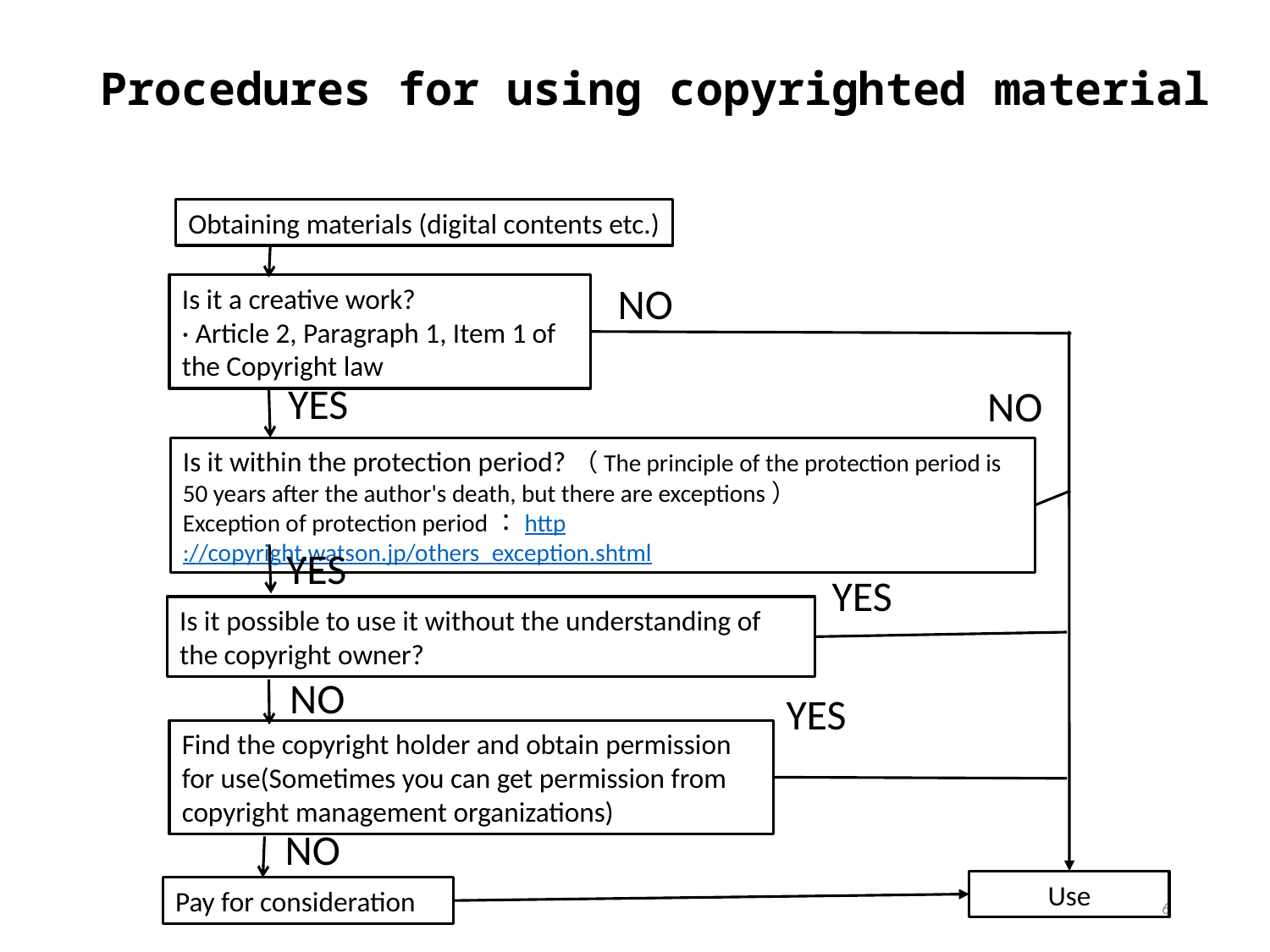

# Procedures for using copyrighted material
Obtaining materials (digital contents etc.)
NO
Is it a creative work?
· Article 2, Paragraph 1, Item 1 of the Copyright law
YES
NO
Is it within the protection period?（The principle of the protection period is 50 years after the author's death, but there are exceptions）
Exception of protection period：http://copyright.watson.jp/others_exception.shtml
YES
YES
Is it possible to use it without the understanding of the copyright owner?
NO
YES
Find the copyright holder and obtain permission for use(Sometimes you can get permission from copyright management organizations)
NO
Use
Pay for consideration
6